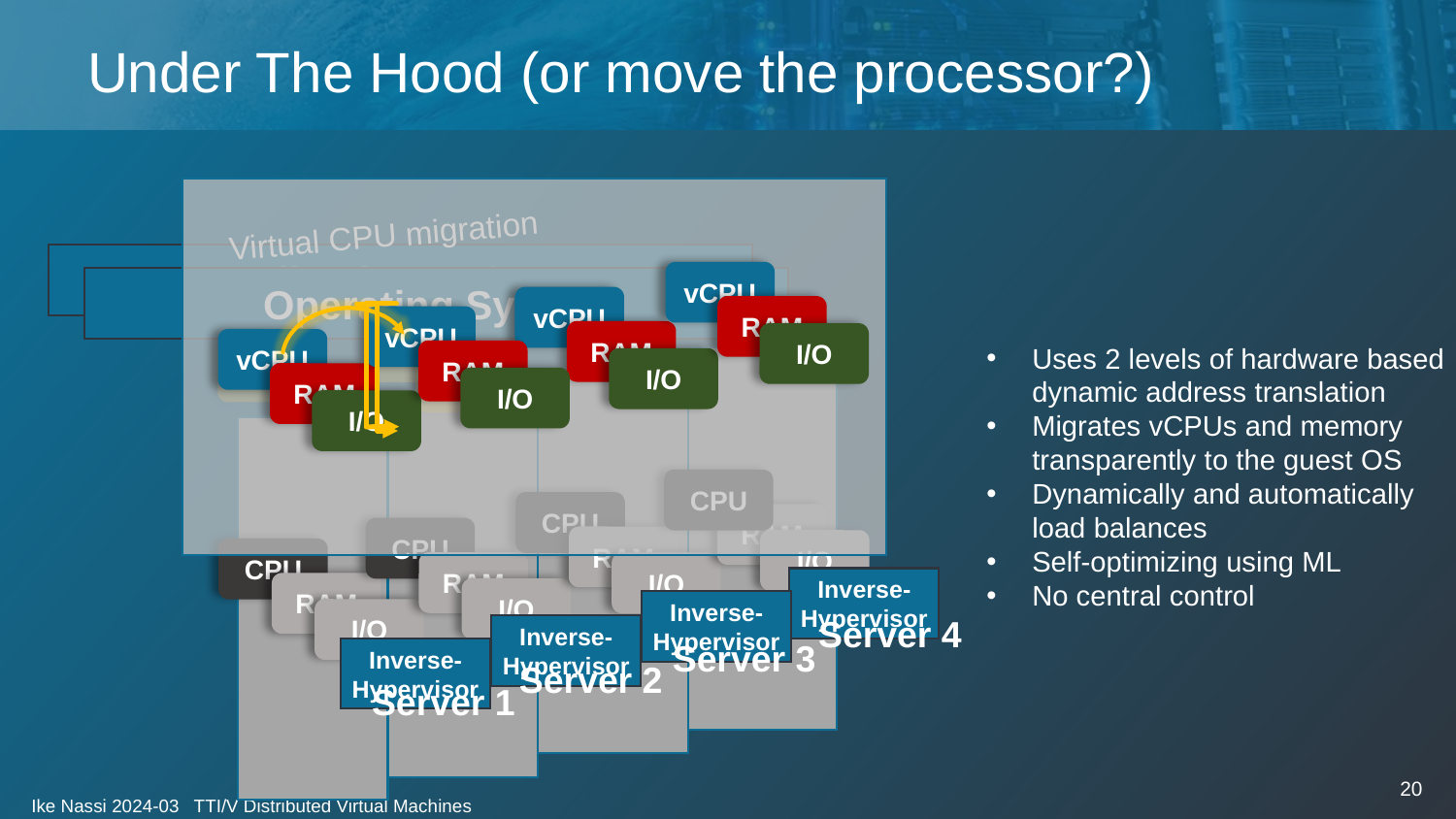

# Under The Hood (or move the processor?)

Virtual CPU migration
Application Software
vCPU
RAM
I/O
Operating System
vCPU
RAM
I/O
vCPU
RAM
I/O

vCPU
RAM
I/O
Uses 2 levels of hardware based dynamic address translation
Migrates vCPUs and memory transparently to the guest OS
Dynamically and automatically load balances
Self-optimizing using ML
No central control

CPU
CPU
RAM
CPU
RAM
I/O
CPU
RAM
I/O
Inverse-Hypervisor
RAM
I/O
Inverse-Hypervisor
I/O
Server 4
Inverse-Hypervisor
Server 3
Inverse-Hypervisor
Server 2
Server 1